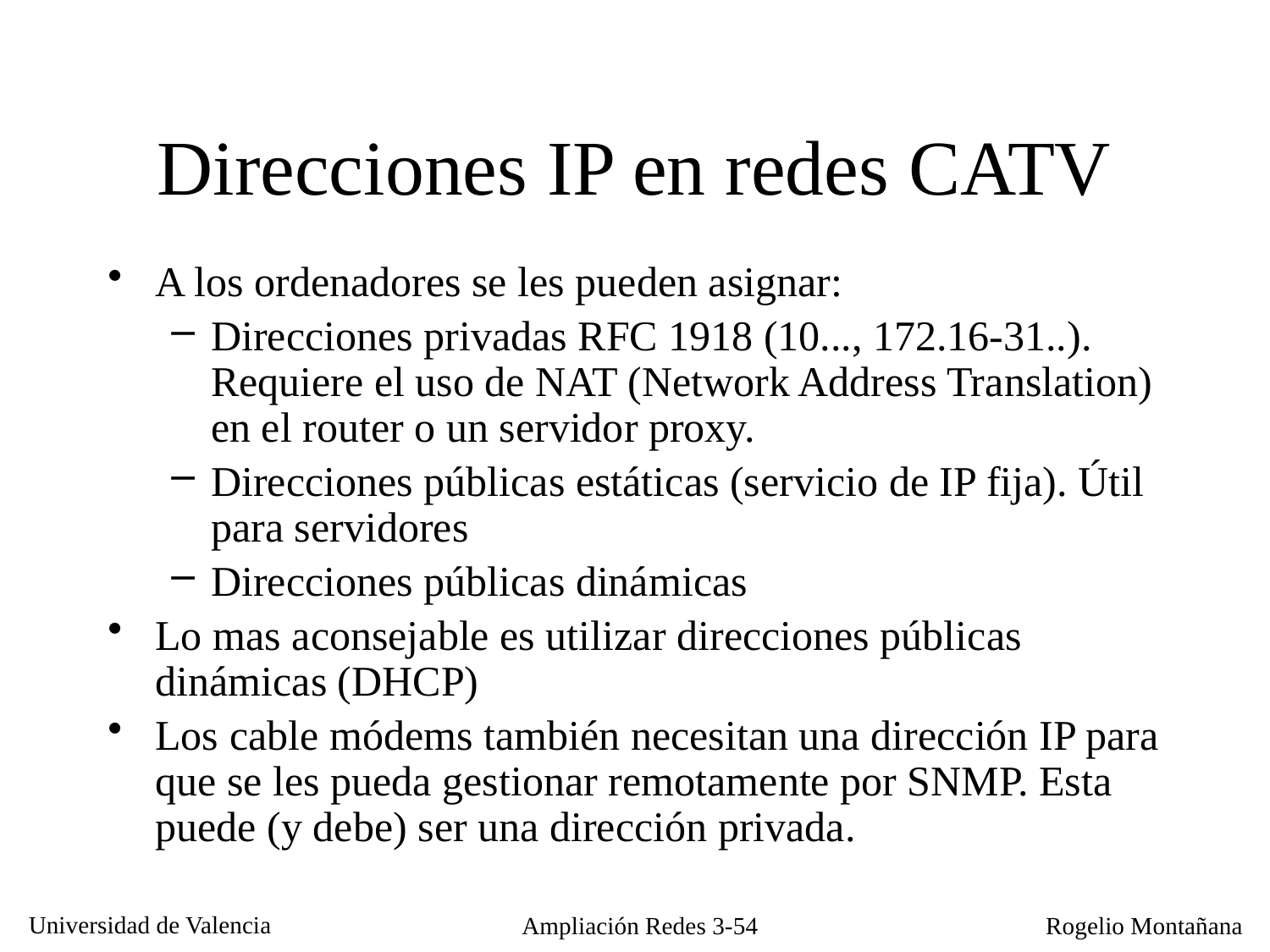

Direcciones IP en redes CATV
A los ordenadores se les pueden asignar:
Direcciones privadas RFC 1918 (10..., 172.16-31..). Requiere el uso de NAT (Network Address Translation) en el router o un servidor proxy.
Direcciones públicas estáticas (servicio de IP fija). Útil para servidores
Direcciones públicas dinámicas
Lo mas aconsejable es utilizar direcciones públicas dinámicas (DHCP)
Los cable módems también necesitan una dirección IP para que se les pueda gestionar remotamente por SNMP. Esta puede (y debe) ser una dirección privada.
Ampliación Redes 3-54